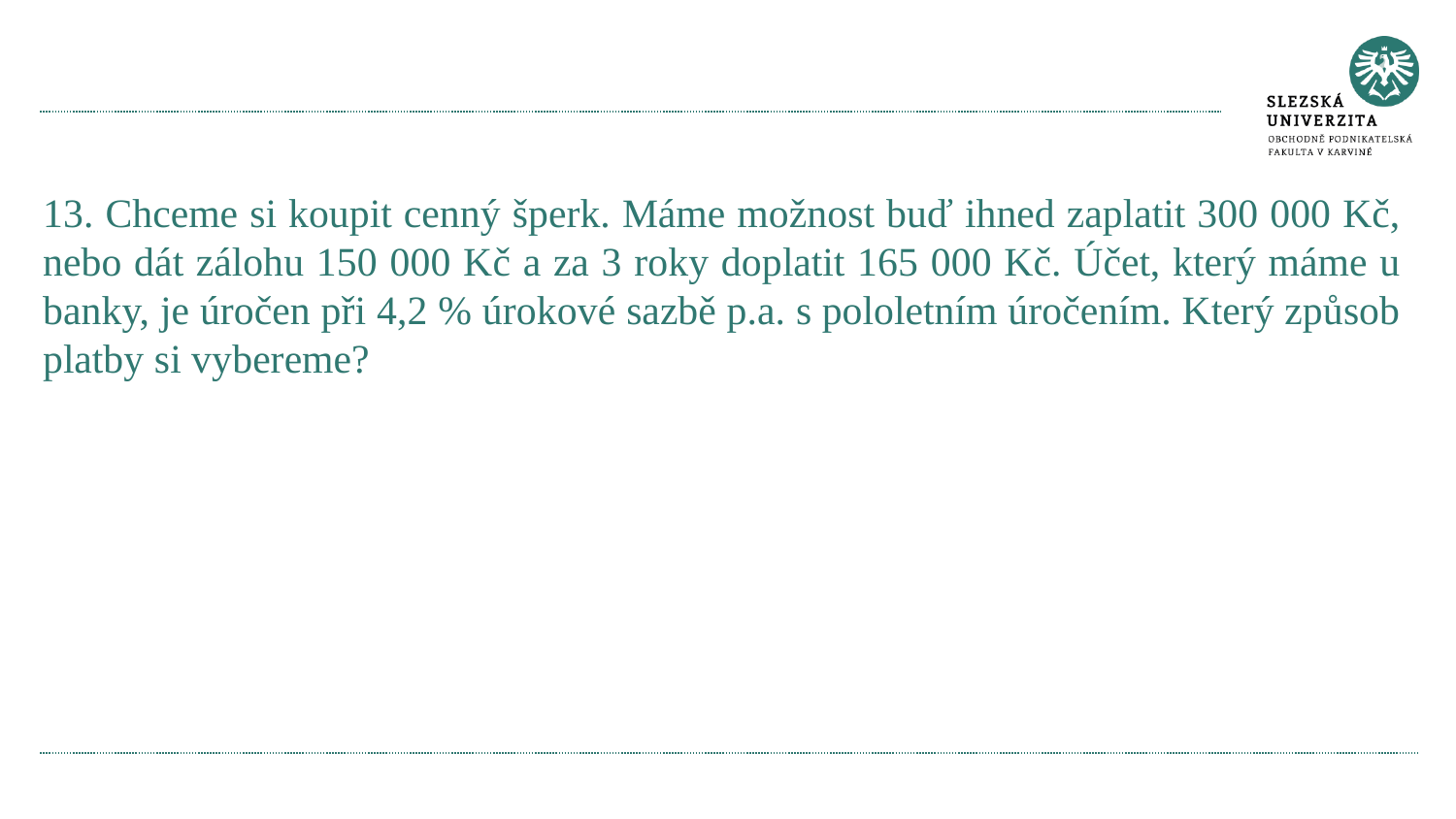

#
13. Chceme si koupit cenný šperk. Máme možnost buď ihned zaplatit 300 000 Kč, nebo dát zálohu 150 000 Kč a za 3 roky doplatit 165 000 Kč. Účet, který máme u banky, je úročen při 4,2 % úrokové sazbě p.a. s pololetním úročením. Který způsob platby si vybereme?